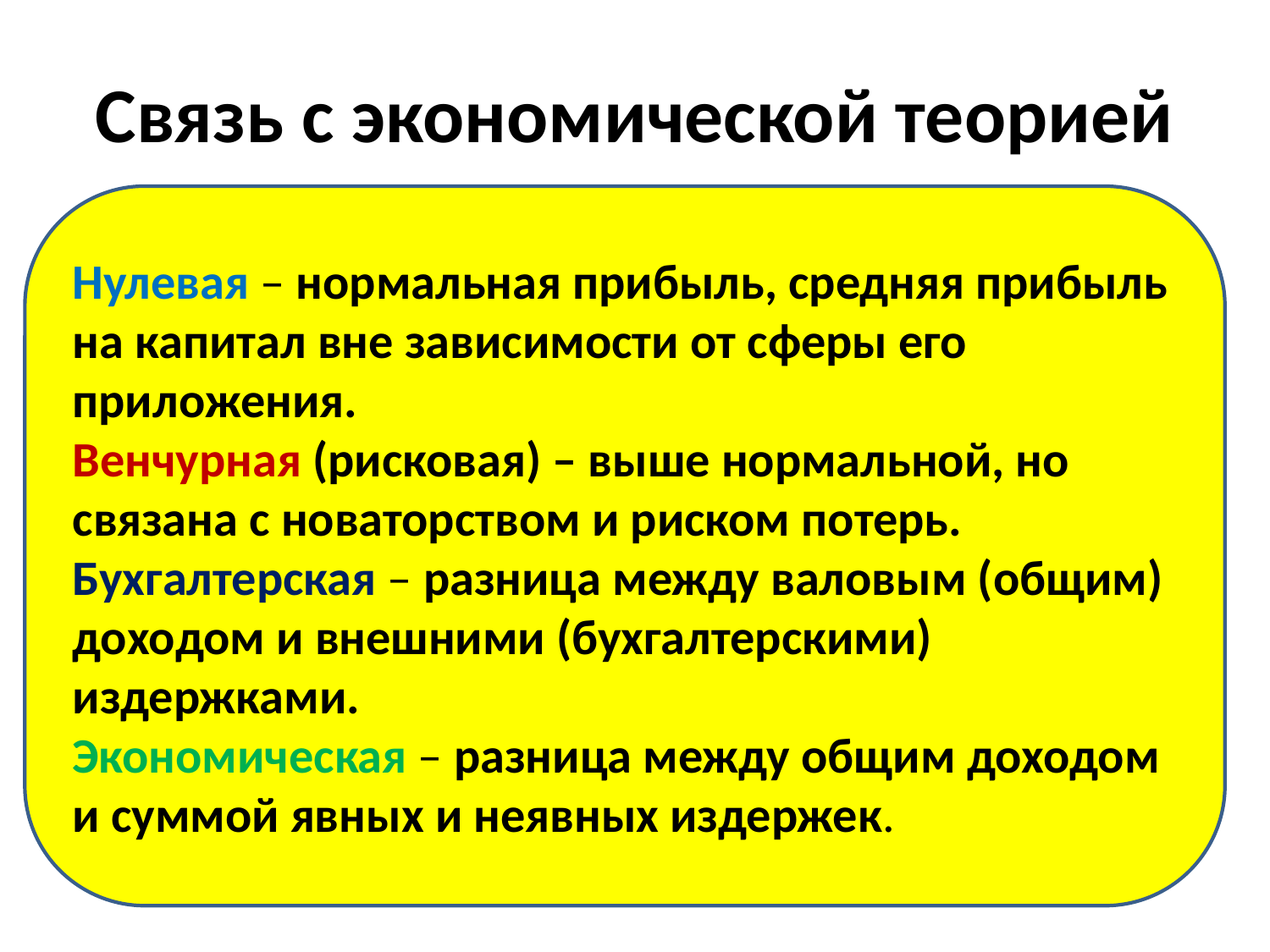

# Связь с экономической теорией
Нулевая – нормальная прибыль, средняя прибыль на капитал вне зависимости от сферы его приложения.
Венчурная (рисковая) – выше нормальной, но связана с новаторством и риском потерь.
Бухгалтерская – разница между валовым (общим) доходом и внешними (бухгалтерскими)  издержками.
Экономическая – разница между общим доходом и суммой явных и неявных издержек.